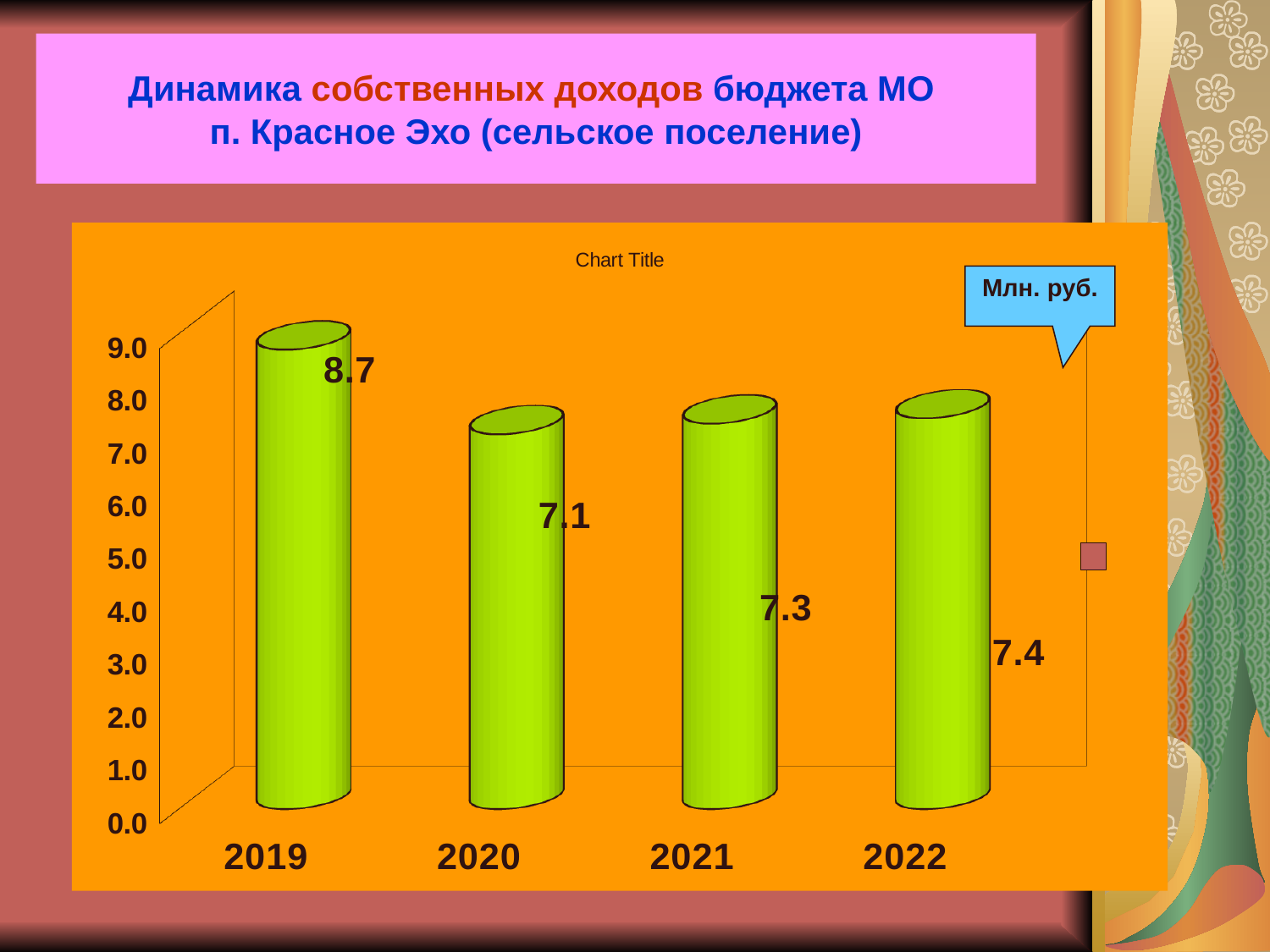

# Динамика собственных доходов бюджета МО п. Красное Эхо (сельское поселение)

[unsupported chart]

Млн. руб.